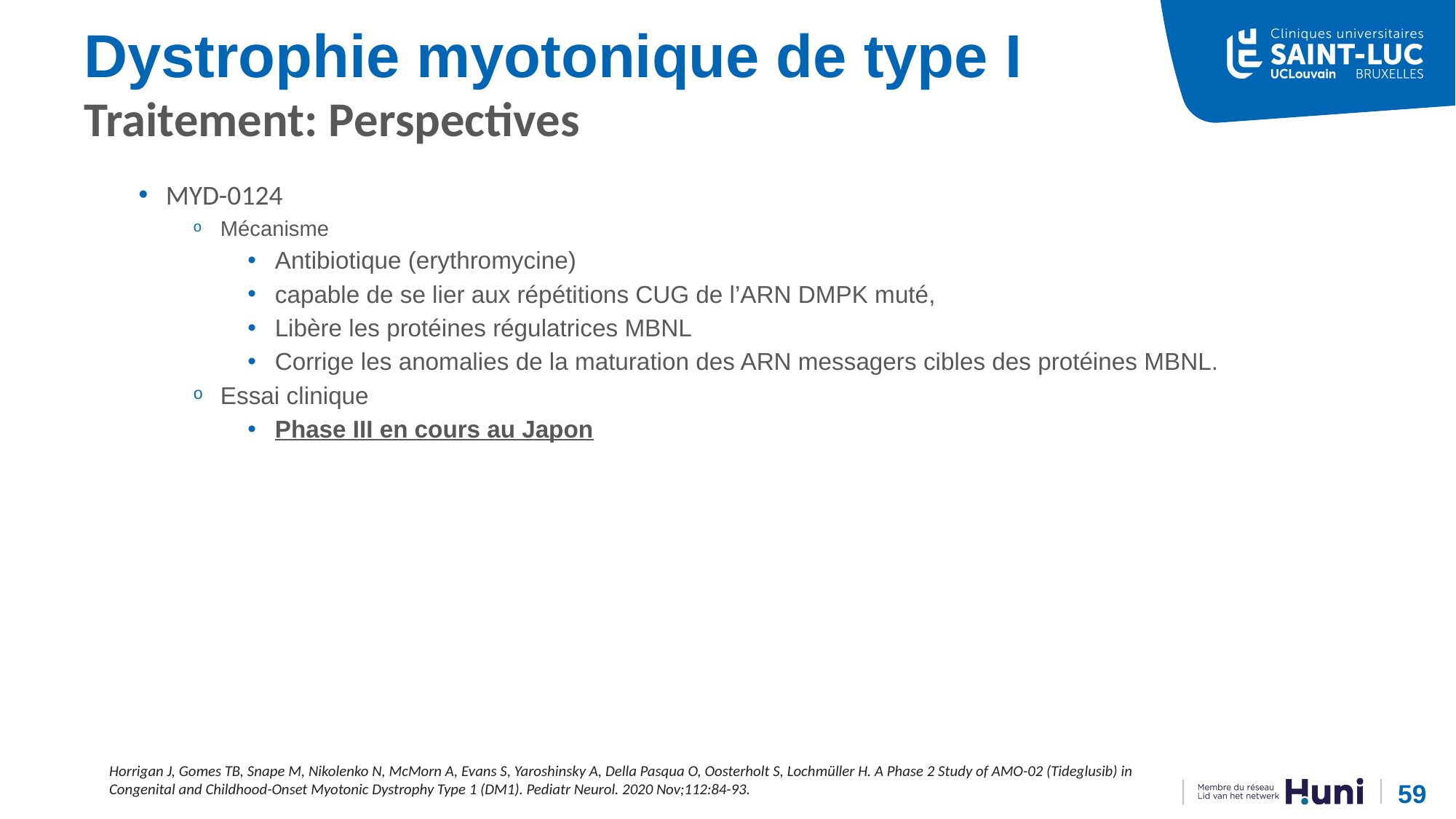

# Dystrophie myotonique de type I
Traitement: Perspectives

MYD-0124
Mécanisme
Antibiotique (erythromycine)
capable de se lier aux répétitions CUG de l’ARN DMPK muté,
Libère les protéines régulatrices MBNL
Corrige les anomalies de la maturation des ARN messagers cibles des protéines MBNL.
Essai clinique
Phase III en cours au Japon
Horrigan J, Gomes TB, Snape M, Nikolenko N, McMorn A, Evans S, Yaroshinsky A, Della Pasqua O, Oosterholt S, Lochmüller H. A Phase 2 Study of AMO-02 (Tideglusib) in Congenital and Childhood-Onset Myotonic Dystrophy Type 1 (DM1). Pediatr Neurol. 2020 Nov;112:84-93.
59